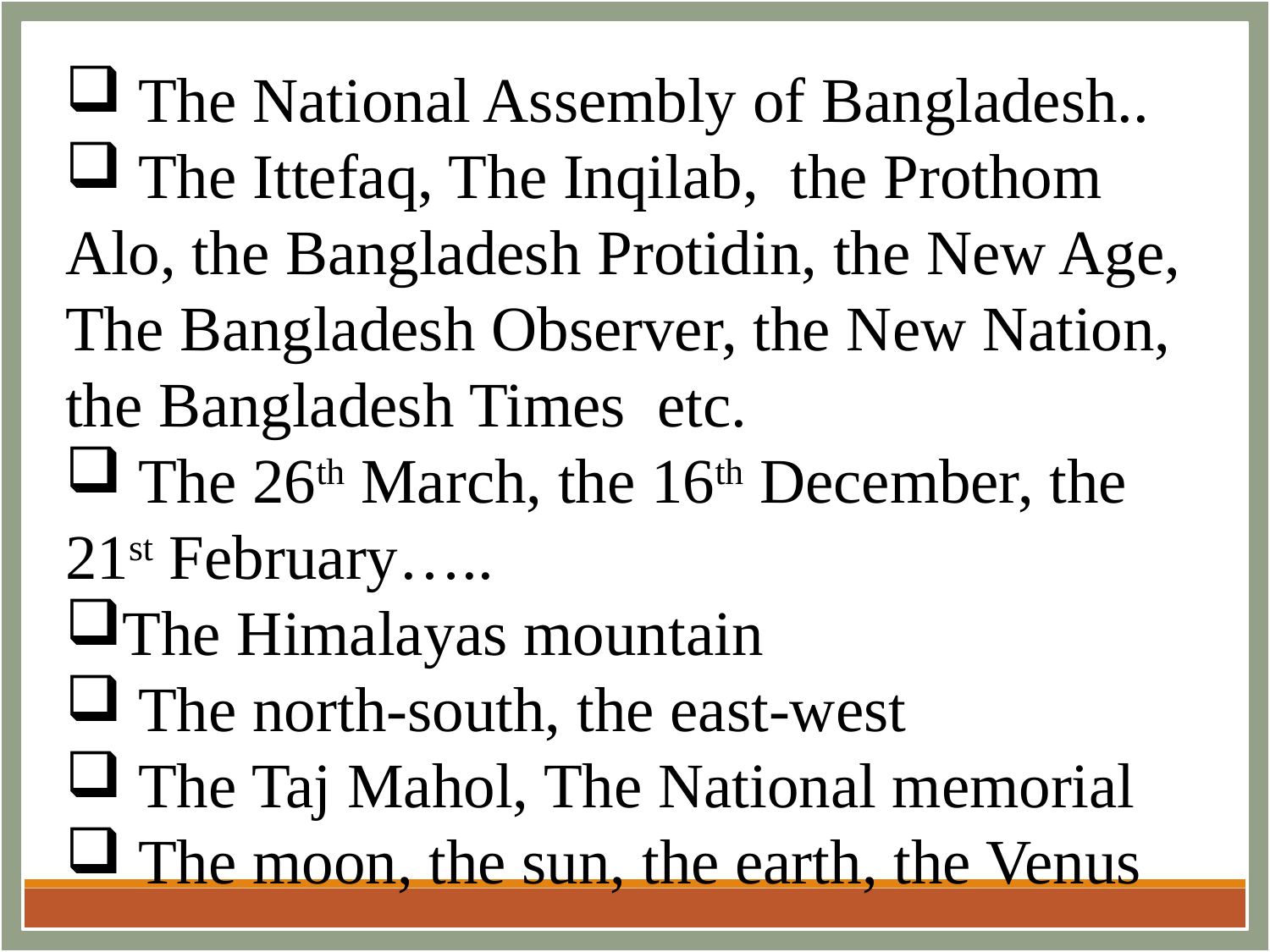

The National Assembly of Bangladesh..
 The Ittefaq, The Inqilab,  the Prothom Alo, the Bangladesh Protidin, the New Age, The Bangladesh Observer, the New Nation, the Bangladesh Times  etc.
 The 26th March, the 16th December, the 21st February…..
The Himalayas mountain
 The north-south, the east-west
 The Taj Mahol, The National memorial
 The moon, the sun, the earth, the Venus